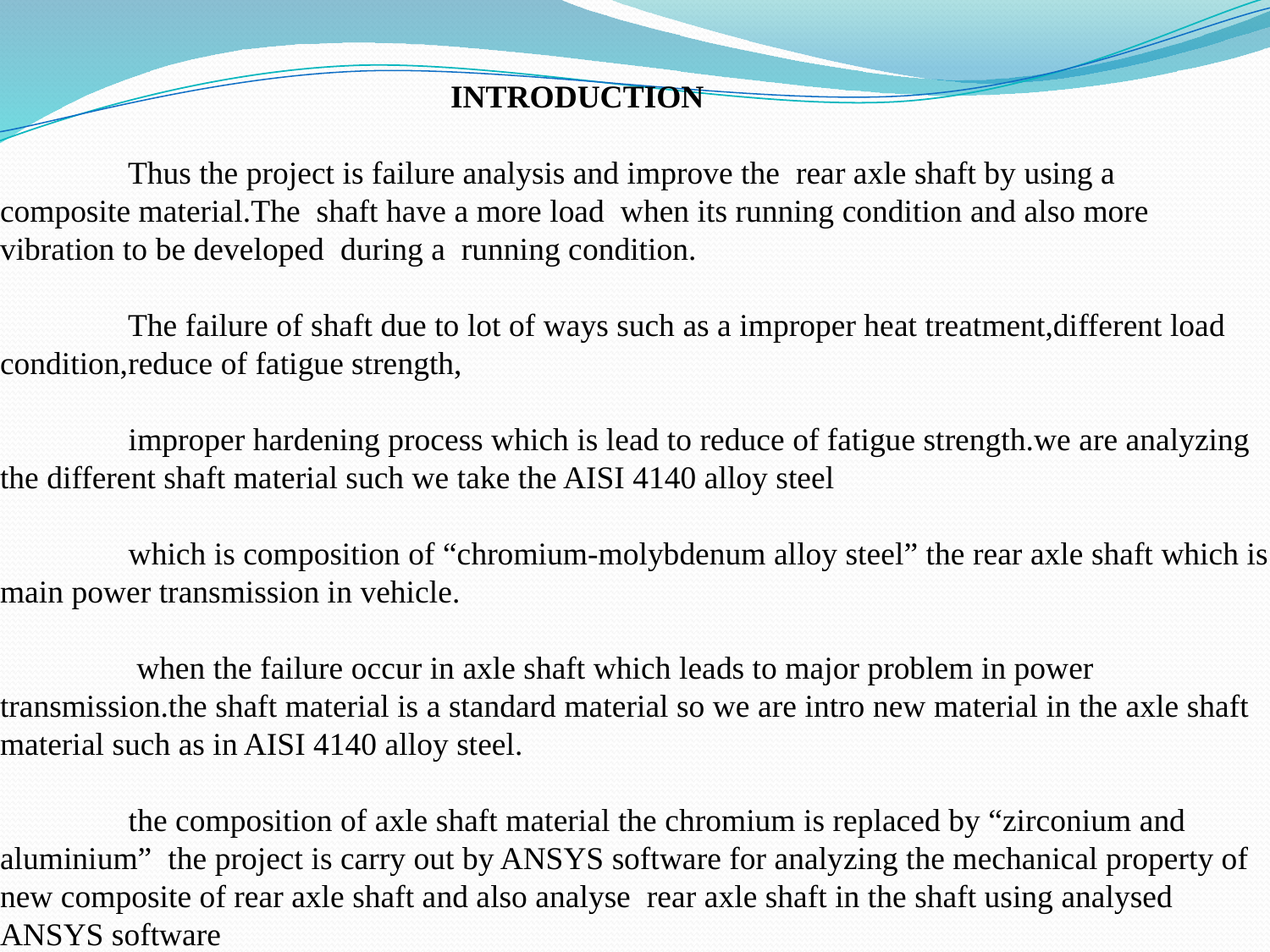

# INTRODUCTION Thus the project is failure analysis and improve the  rear axle shaft by using a        composite material.The  shaft have a more load  when its running condition and also more vibration to be developed  during a  running condition. The failure of shaft due to lot of ways such as a improper heat treatment,different load condition,reduce of fatigue strength, improper hardening process which is lead to reduce of fatigue strength.we are analyzing the different shaft material such we take the AISI 4140 alloy steel which is composition of “chromium-molybdenum alloy steel” the rear axle shaft which is main power transmission in vehicle. when the failure occur in axle shaft which leads to major problem in power transmission.the shaft material is a standard material so we are intro new material in the axle shaft material such as in AISI 4140 alloy steel. the composition of axle shaft material the chromium is replaced by “zirconium and aluminium”  the project is carry out by ANSYS software for analyzing the mechanical property of new composite of rear axle shaft and also analyse  rear axle shaft in the shaft using analysed ANSYS software